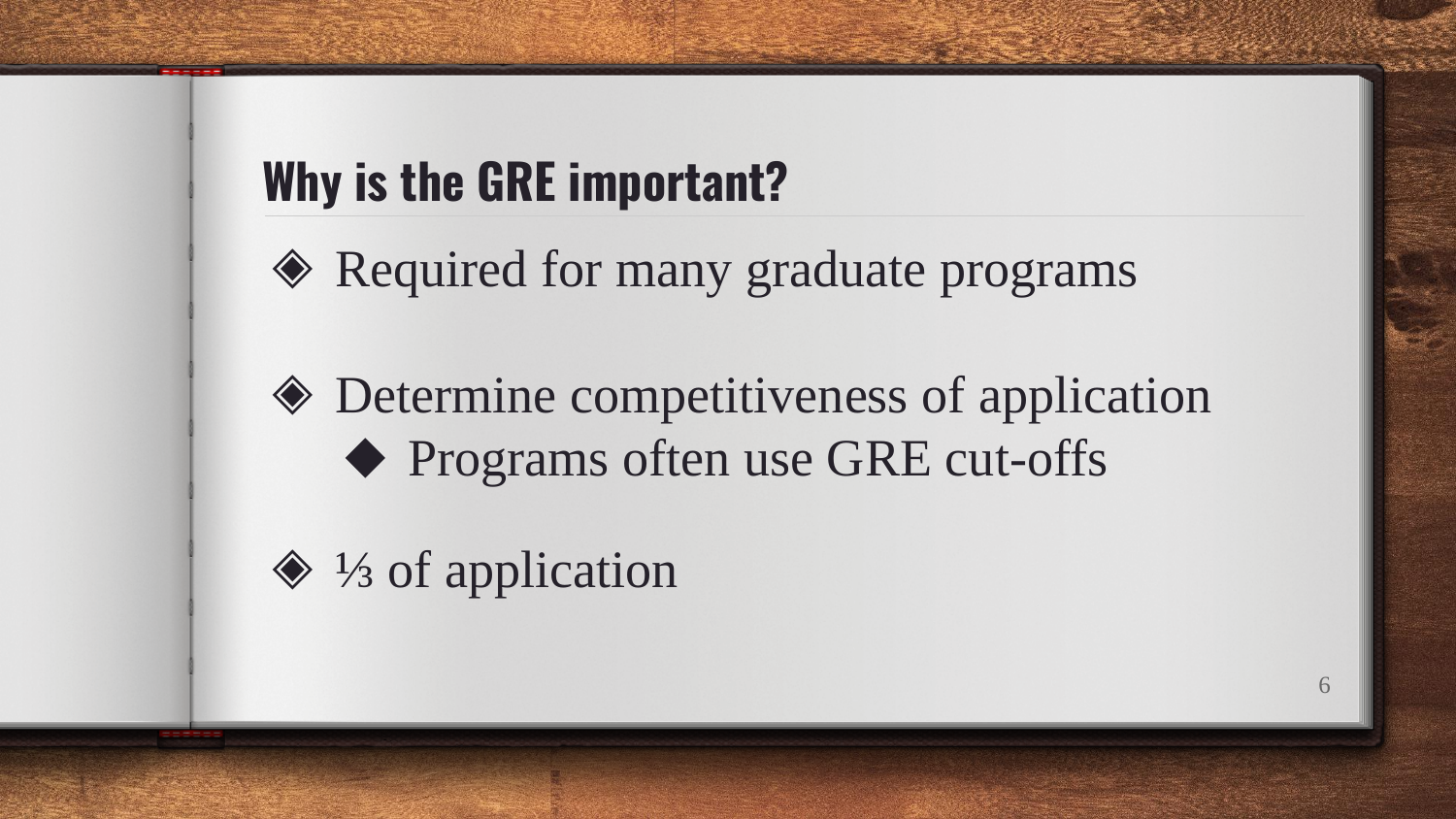

# Why is the GRE important?
Required for many graduate programs
Determine competitiveness of application
Programs often use GRE cut-offs
⅓ of application

6